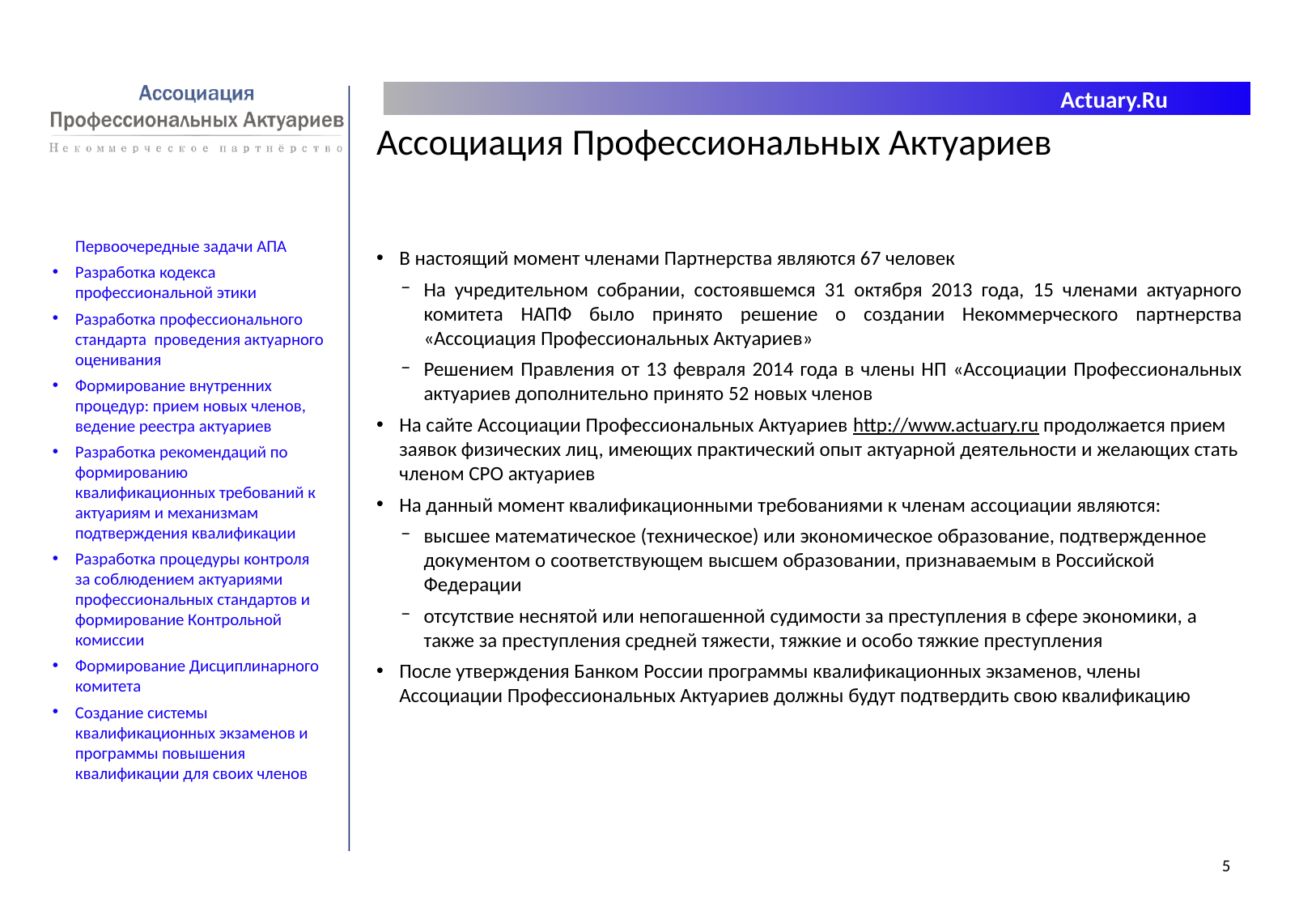

Ассоциация Профессиональных Актуариев
Первоочередные задачи АПА
Разработка кодекса профессиональной этики
Разработка профессионального стандарта  проведения актуарного оценивания
Формирование внутренних процедур: прием новых членов, ведение реестра актуариев
Разработка рекомендаций по формированию квалификационных требований к актуариям и механизмам подтверждения квалификации
Разработка процедуры контроля за соблюдением актуариями профессиональных стандартов и формирование Контрольной комиссии
Формирование Дисциплинарного комитета
Создание системы квалификационных экзаменов и программы повышения квалификации для своих членов

В настоящий момент членами Партнерства являются 67 человек
На учредительном собрании, состоявшемся 31 октября 2013 года, 15 членами актуарного комитета НАПФ было принято решение о создании Некоммерческого партнерства «Ассоциация Профессиональных Актуариев»
Решением Правления от 13 февраля 2014 года в члены НП «Ассоциации Профессиональных актуариев дополнительно принято 52 новых членов
На сайте Ассоциации Профессиональных Актуариев http://www.actuary.ru продолжается прием заявок физических лиц, имеющих практический опыт актуарной деятельности и желающих стать членом СРО актуариев
На данный момент квалификационными требованиями к членам ассоциации являются:
высшее математическое (техническое) или экономическое образование, подтвержденное документом о соответствующем высшем образовании, признаваемым в Российской Федерации
отсутствие неснятой или непогашенной судимости за преступления в сфере экономики, а также за преступления средней тяжести, тяжкие и особо тяжкие преступления
После утверждения Банком России программы квалификационных экзаменов, члены Ассоциации Профессиональных Актуариев должны будут подтвердить свою квалификацию

5